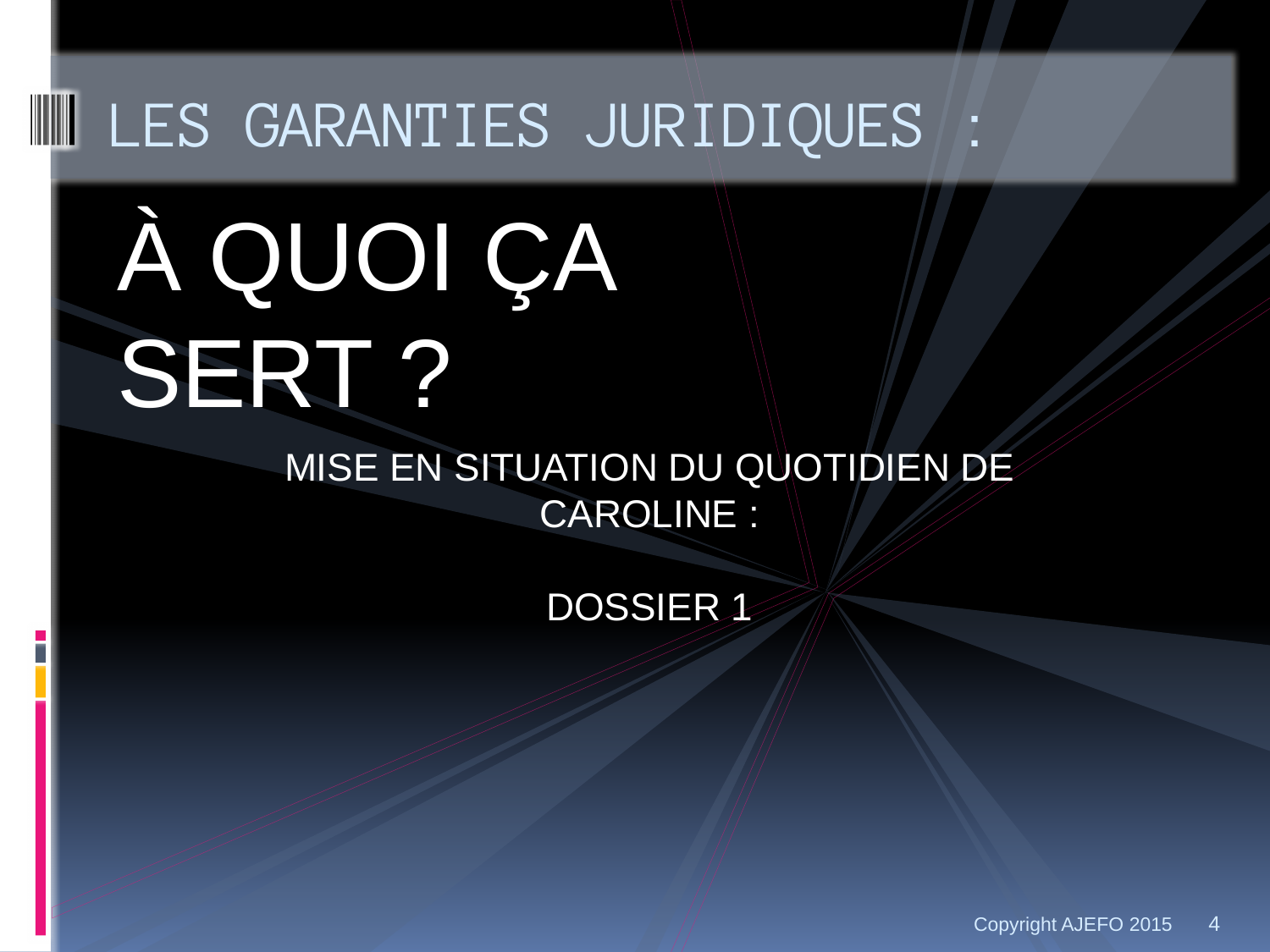

# LES GARANTIES JURIDIQUES :
À QUOI ÇA SERT ?
MISE EN SITUATION DU QUOTIDIEN DE CAROLINE :

DOSSIER 1
Copyright AJEFO 2015
4